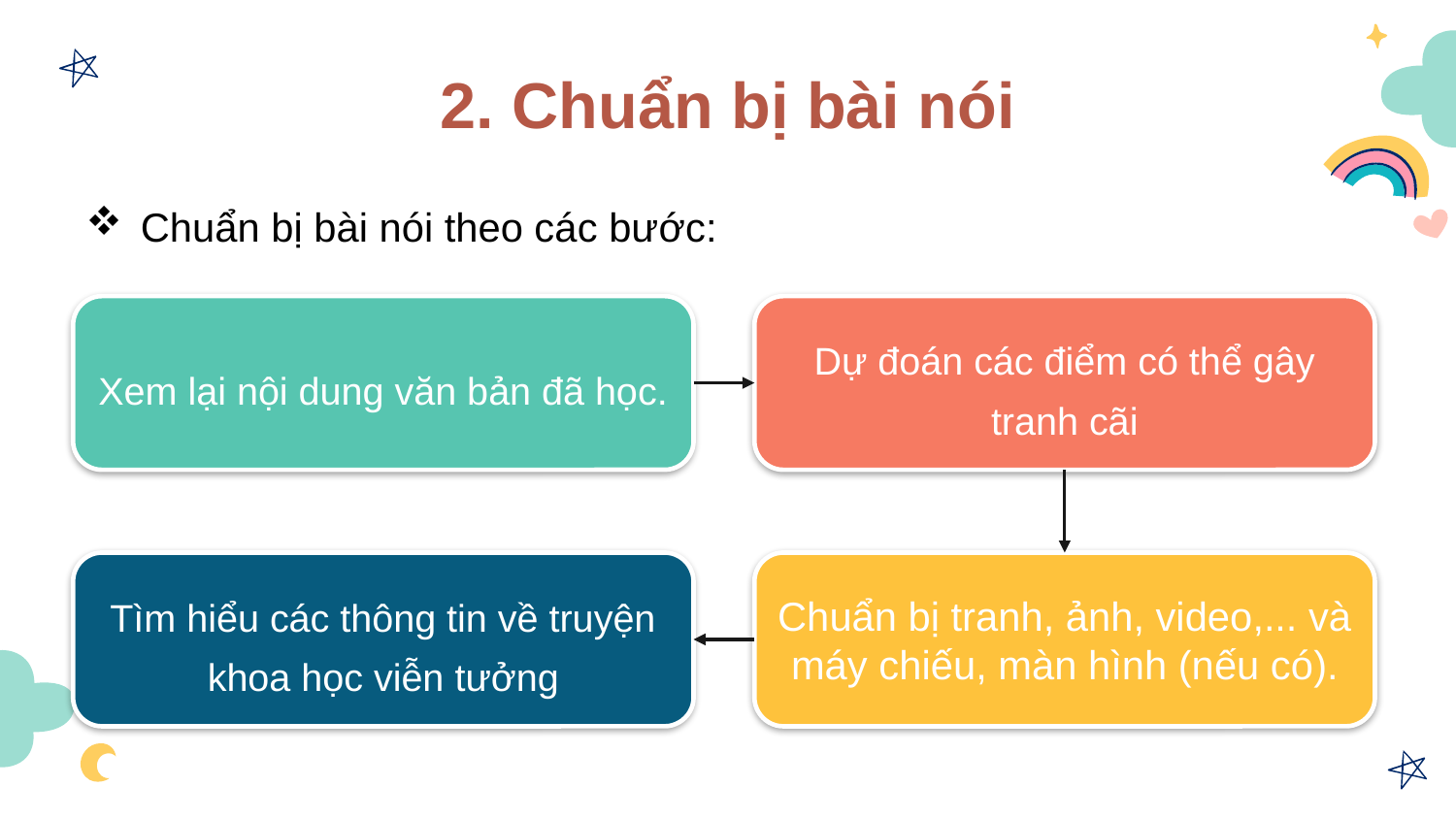

# 2. Chuẩn bị bài nói
Chuẩn bị bài nói theo các bước:
Xem lại nội dung văn bản đã học.
Dự đoán các điểm có thể gây tranh cãi
Tìm hiểu các thông tin về truyện khoa học viễn tưởng
Chuẩn bị tranh, ảnh, video,... và máy chiếu, màn hình (nếu có).